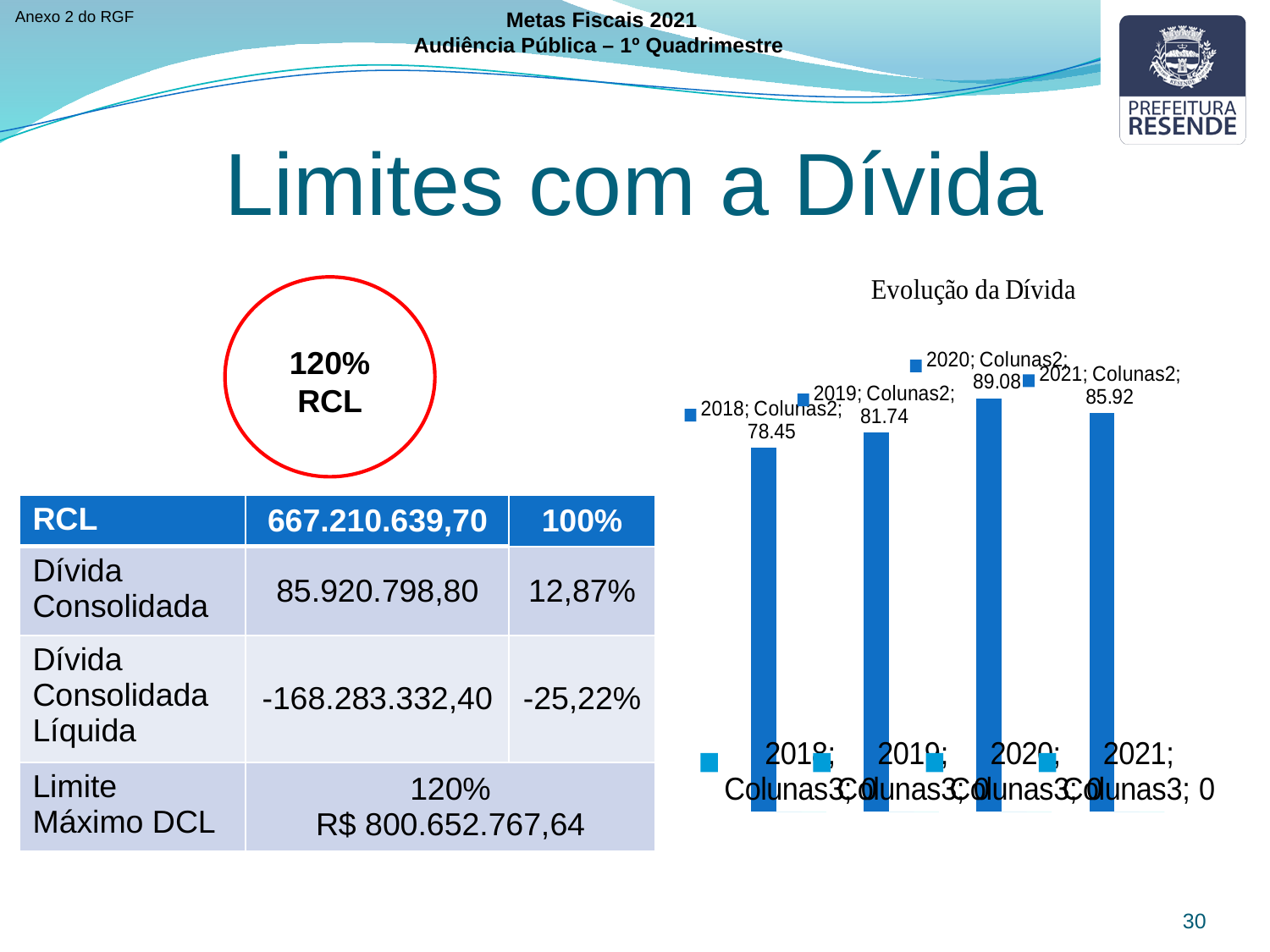

Anexo 2 do RGF
Metas Fiscais 2021
Audiência Pública – 1º Quadrimestre
Limites com a Dívida

### Chart

| Category | Colunas2 | Colunas3 | Colunas1 |
|---|---|---|---|
| 2018 | 78.45 | None | None |
| 2019 | 81.74 | None | None |
| 2020 | 89.08 | None | None |
| 2021 | 85.92 | None | None |
120%
RCL
| RCL | 667.210.639,70 | 100% |
| --- | --- | --- |
| Dívida Consolidada | 85.920.798,80 | 12,87% |
| Dívida Consolidada Líquida | -168.283.332,40 | -25,22% |
| Limite Máximo DCL | 120% R$ 800.652.767,64 |  |
30